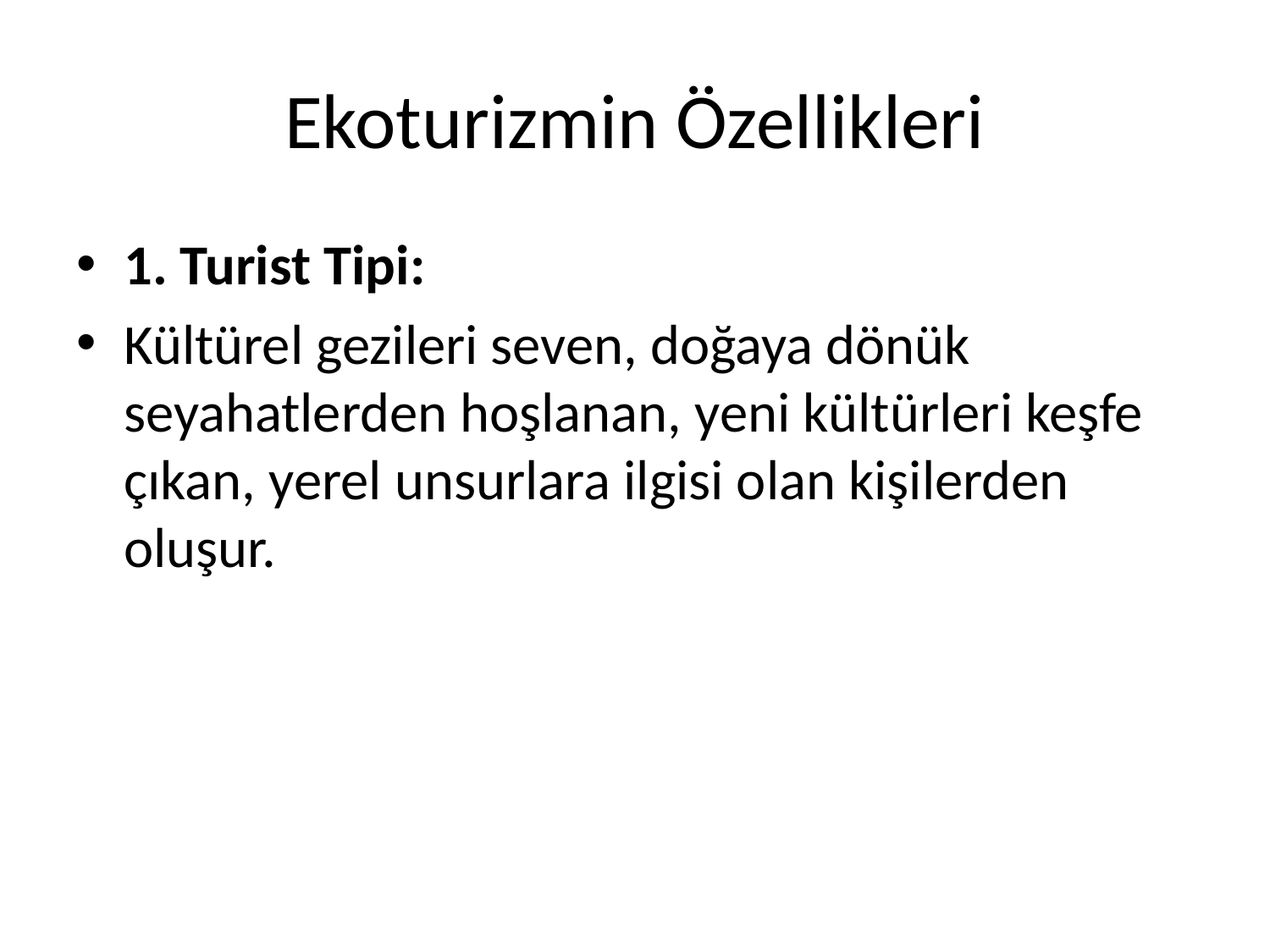

# Ekoturizmin Özellikleri
1. Turist Tipi:
Kültürel gezileri seven, doğaya dönük seyahatlerden hoşlanan, yeni kültürleri keşfe çıkan, yerel unsurlara ilgisi olan kişilerden oluşur.